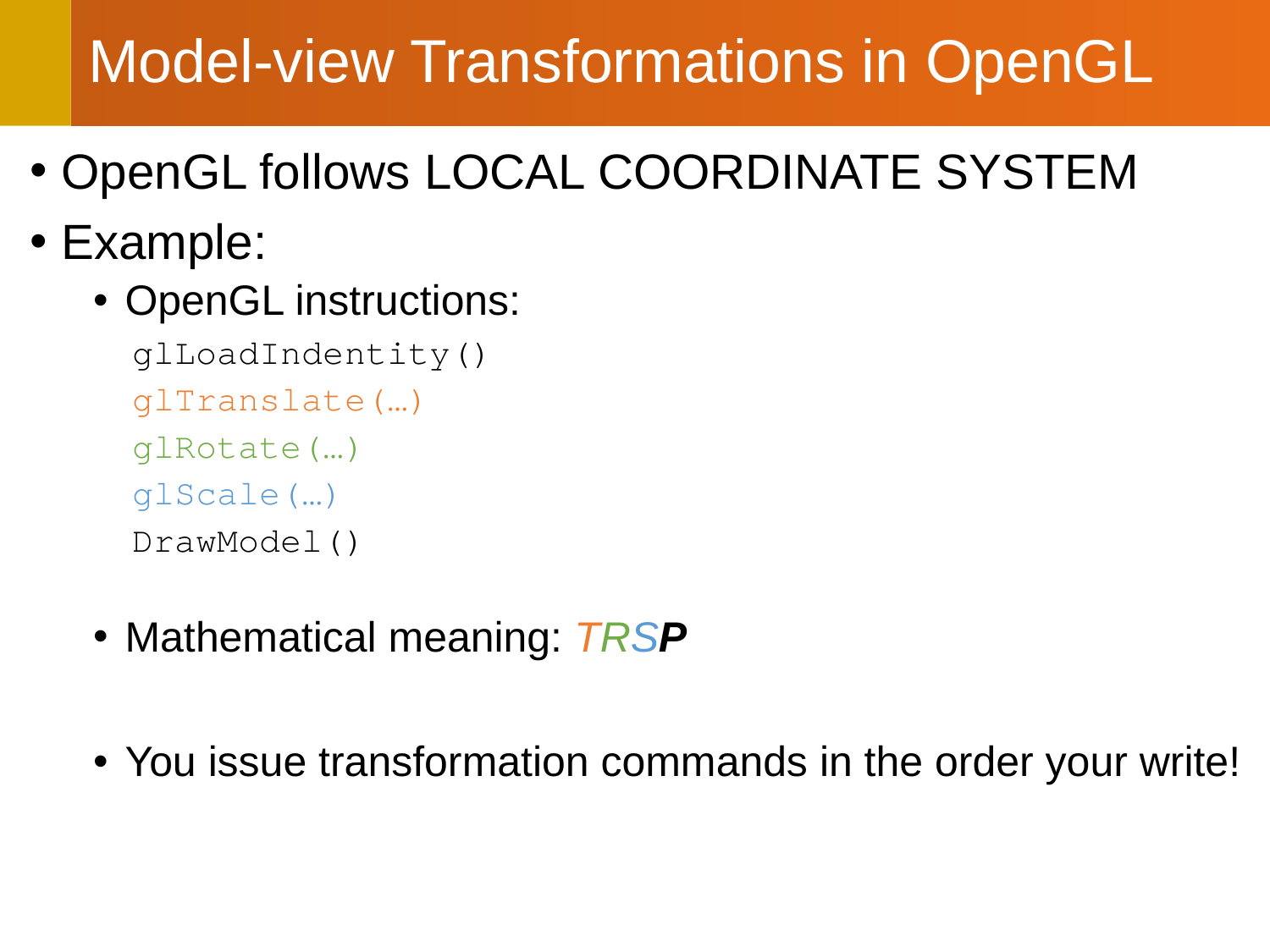

# Model-view Transformations in OpenGL
OpenGL follows LOCAL COORDINATE SYSTEM
Example:
OpenGL instructions:
	glLoadIndentity()
	glTranslate(…)
	glRotate(…)
	glScale(…)
	DrawModel()

Mathematical meaning: TRSP

You issue transformation commands in the order your write!